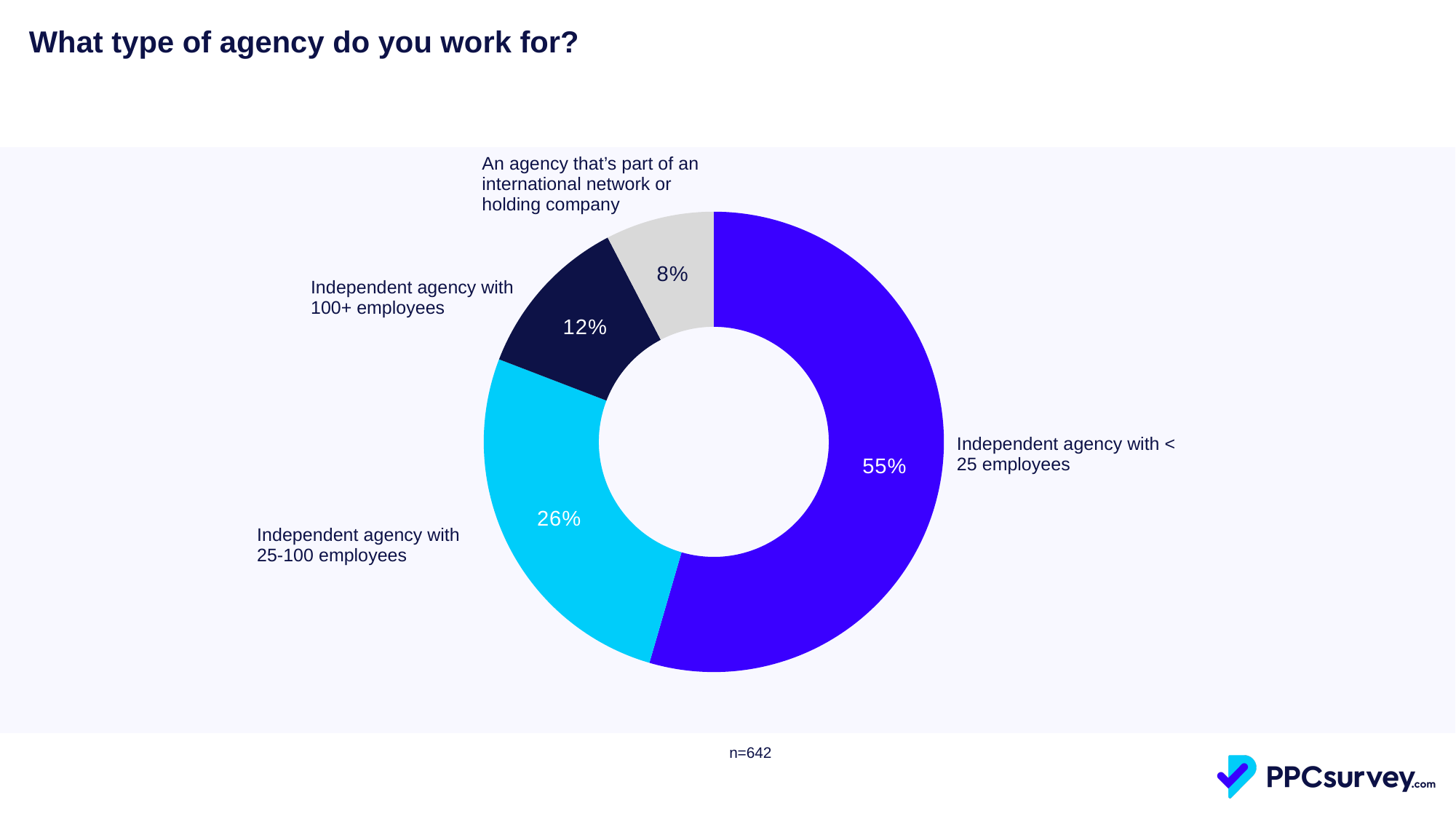

What type of agency do you work for?
| An agency that’s part of an international network or holding company |
| --- |

### Chart

| Category | Total |
|---|---|
| Independent agency with fewer than 25 employees | 0.5451713395638629 |
| Independent agency between 25 and 100 employees | 0.2632398753894081 |
| Independent agency with more than 100 employees | 0.11526479750778815 |
| An agency that’s part of an international network or holding company | 0.0763239875389408 |
| Independent agency with 100+ employees |
| --- |
| Independent agency with < 25 employees |
| --- |
| Independent agency with 25-100 employees |
| --- |
| n=642 |
| --- |